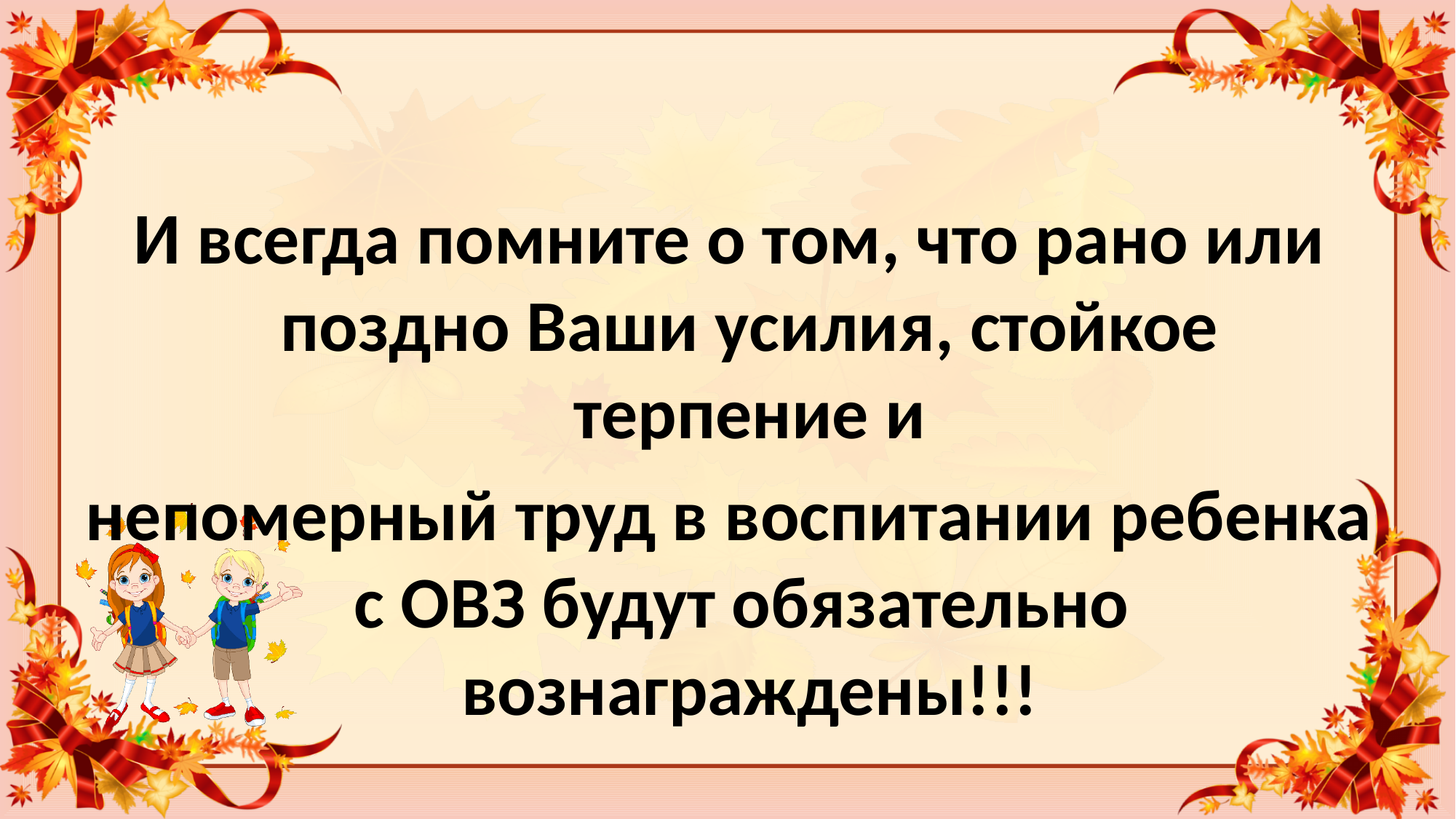

#
И всегда помните о том, что рано или поздно Ваши усилия, стойкое терпение и
непомерный труд в воспитании ребенка с ОВЗ будут обязательно  вознаграждены!!!